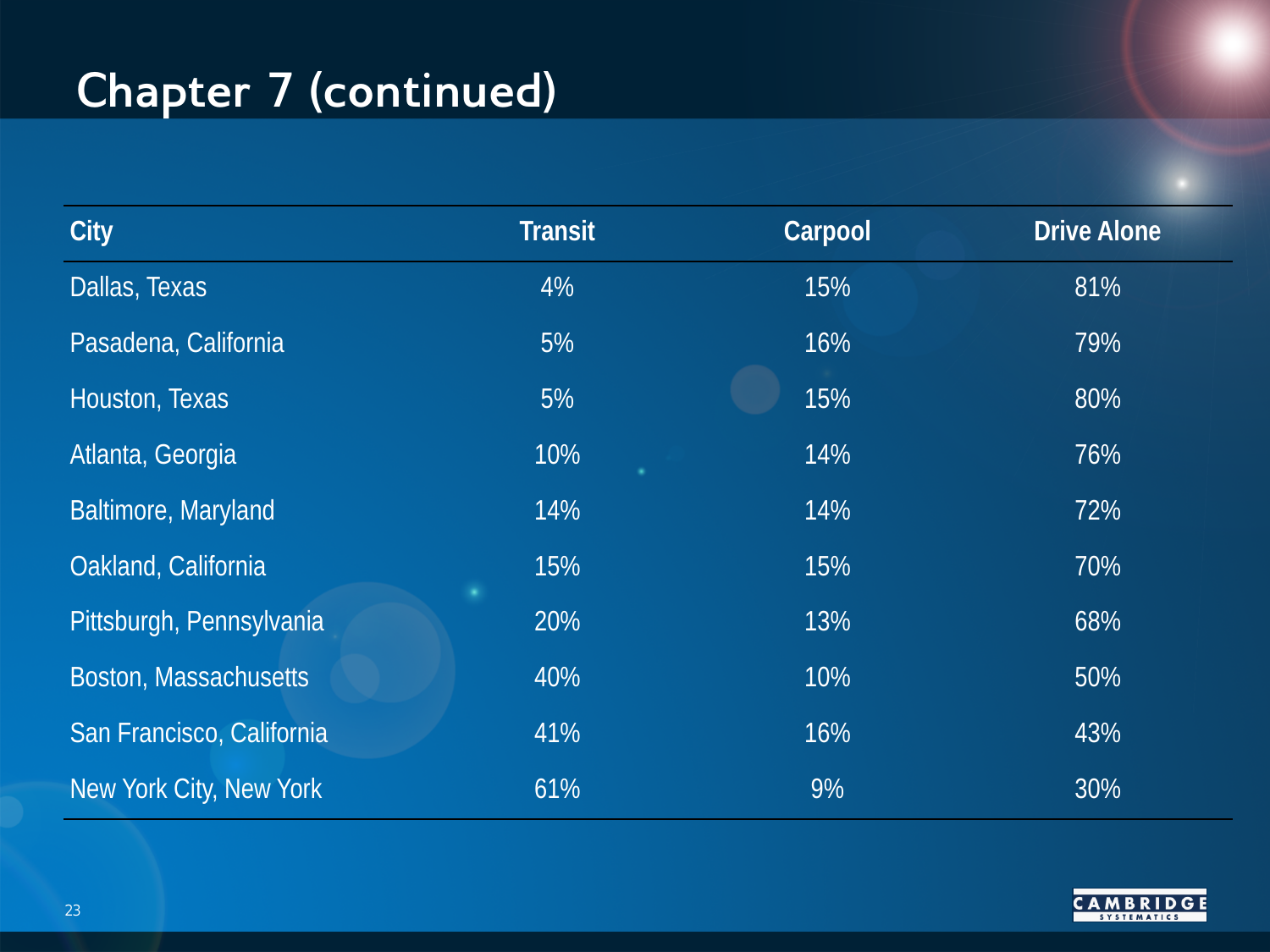

# Chapter 7 (continued)
| City | Transit | Carpool | Drive Alone |
| --- | --- | --- | --- |
| Dallas, Texas | 4% | 15% | 81% |
| Pasadena, California | 5% | 16% | 79% |
| Houston, Texas | 5% | 15% | 80% |
| Atlanta, Georgia | 10% | 14% | 76% |
| Baltimore, Maryland | 14% | 14% | 72% |
| Oakland, California | 15% | 15% | 70% |
| Pittsburgh, Pennsylvania | 20% | 13% | 68% |
| Boston, Massachusetts | 40% | 10% | 50% |
| San Francisco, California | 41% | 16% | 43% |
| New York City, New York | 61% | 9% | 30% |
23